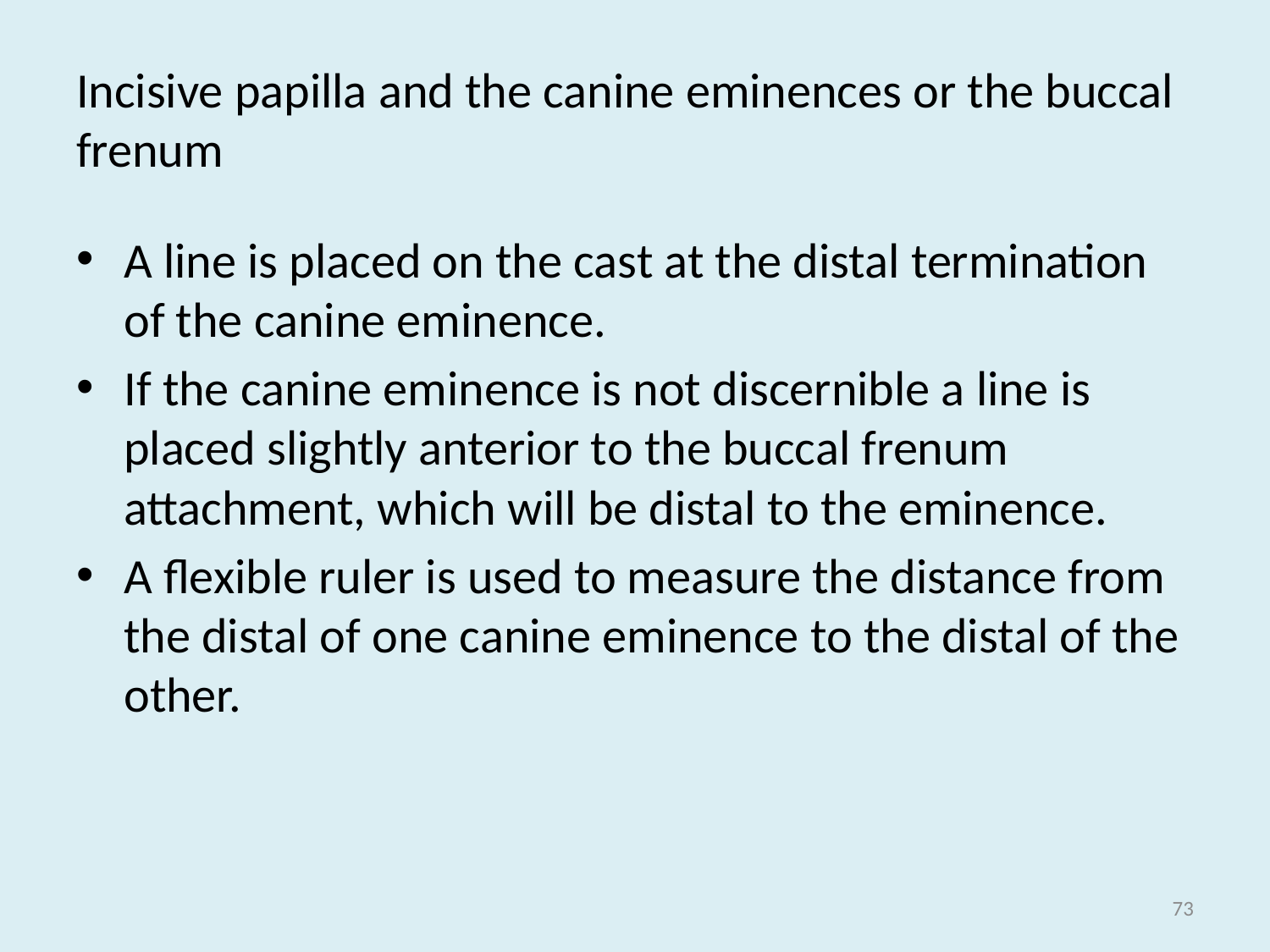

# Incisive papilla and the canine eminences or the buccal frenum
A line is placed on the cast at the distal termination of the canine eminence.
If the canine eminence is not discernible a line is placed slightly anterior to the buccal frenum attachment, which will be distal to the eminence.
A flexible ruler is used to measure the distance from the distal of one canine eminence to the distal of the other.
73